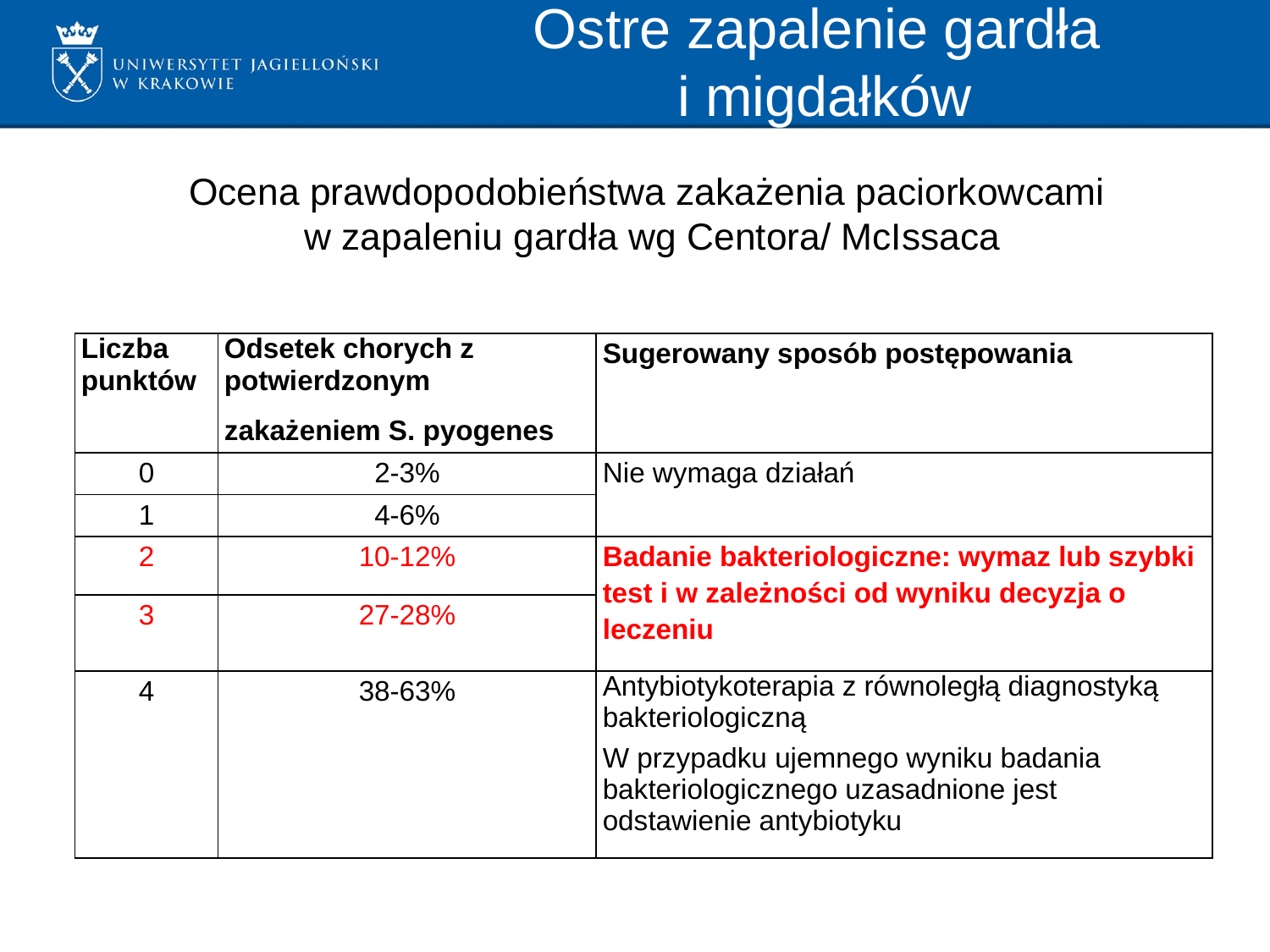

Ostre zapalenie gardła
i migdałków
# Ocena prawdopodobieństwa zakażenia paciorkowcami w zapaleniu gardła wg Centora/ McIssaca
| Liczba punktów | Odsetek chorych z potwierdzonym zakażeniem S. pyogenes | Sugerowany sposób postępowania |
| --- | --- | --- |
| 0 | 2-3% | Nie wymaga działań |
| 1 | 4-6% |  |
| 2 | 10-12% | Badanie bakteriologiczne: wymaz lub szybki test i w zależności od wyniku decyzja o leczeniu |
| 3 | 27-28% |  |
| 4 | 38-63% | Antybiotykoterapia z równoległą diagnostyką bakteriologiczną W przypadku ujemnego wyniku badania bakteriologicznego uzasadnione jest odstawienie antybiotyku |